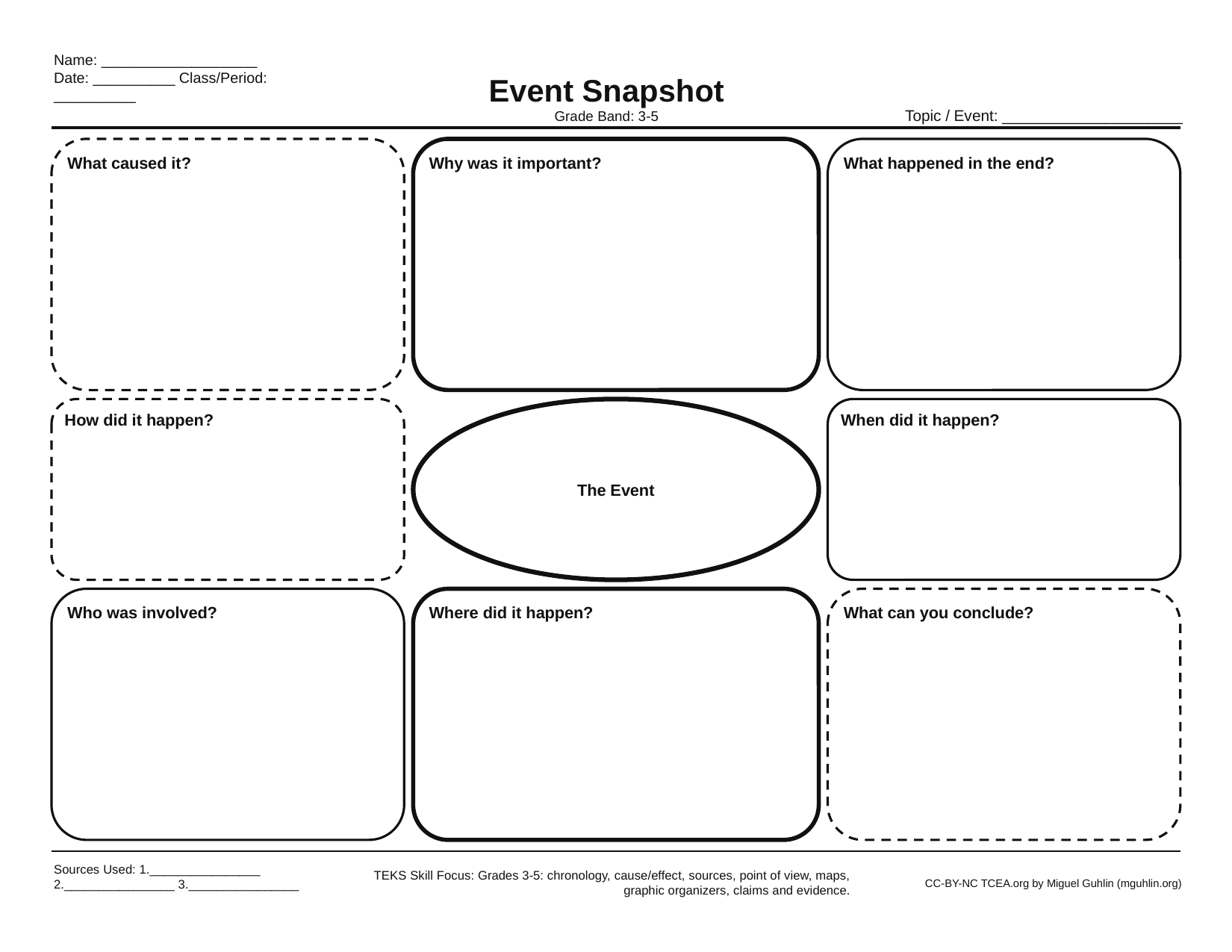

Name: ___________________
Date: __________ Class/Period: __________
Event Snapshot
Topic / Event: _____________________
Grade Band: 3-5
What caused it?

Why was it important?

What happened in the end?

How did it happen?

The Event
When did it happen?

Who was involved?

Where did it happen?

What can you conclude?

Sources Used: 1.________________ 2.________________ 3.________________
TEKS Skill Focus: Grades 3-5: chronology, cause/effect, sources, point of view, maps, graphic organizers, claims and evidence.
CC-BY-NC TCEA.org by Miguel Guhlin (mguhlin.org)